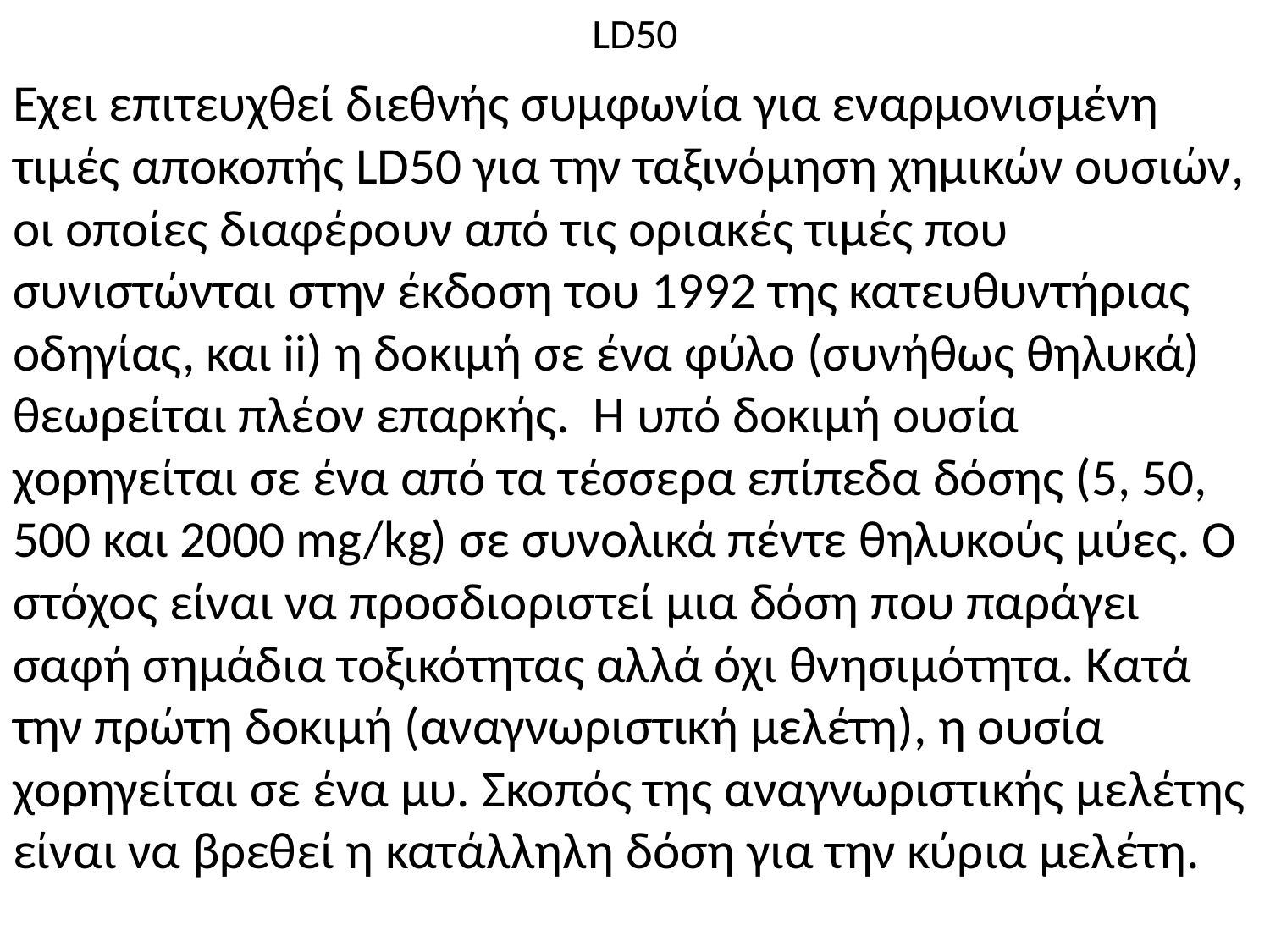

# LD50
Εχει επιτευχθεί διεθνής συμφωνία για εναρμονισμένη τιμές αποκοπής LD50 για την ταξινόμηση χημικών ουσιών, οι οποίες διαφέρουν από τις οριακές τιμές που συνιστώνται στην έκδοση του 1992 της κατευθυντήριας οδηγίας, και ii) η δοκιμή σε ένα φύλο (συνήθως θηλυκά) θεωρείται πλέον επαρκής.  Η υπό δοκιμή ουσία χορηγείται σε ένα από τα τέσσερα επίπεδα δόσης (5, 50, 500 και 2000 mg/kg) σε συνολικά πέντε θηλυκούς μύες. Ο στόχος είναι να προσδιοριστεί μια δόση που παράγει σαφή σημάδια τοξικότητας αλλά όχι θνησιμότητα. Κατά την πρώτη δοκιμή (αναγνωριστική μελέτη), η ουσία χορηγείται σε ένα μυ. Σκοπός της αναγνωριστικής μελέτης είναι να βρεθεί η κατάλληλη δόση για την κύρια μελέτη.